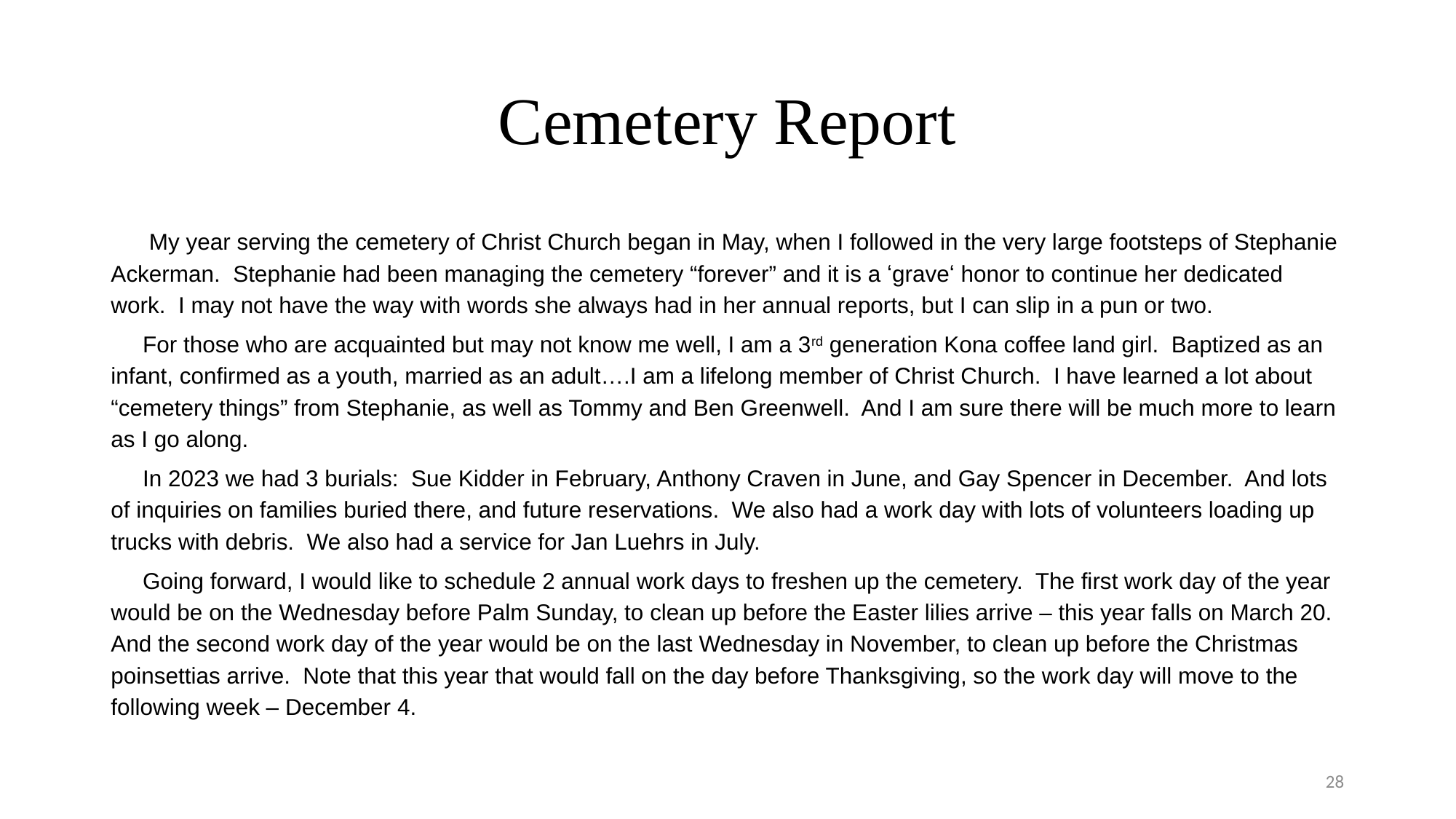

# Cemetery Report
      My year serving the cemetery of Christ Church began in May, when I followed in the very large footsteps of Stephanie Ackerman.  Stephanie had been managing the cemetery “forever” and it is a ʻgraveʻ honor to continue her dedicated work.  I may not have the way with words she always had in her annual reports, but I can slip in a pun or two.
     For those who are acquainted but may not know me well, I am a 3rd generation Kona coffee land girl.  Baptized as an infant, confirmed as a youth, married as an adult….I am a lifelong member of Christ Church.  I have learned a lot about “cemetery things” from Stephanie, as well as Tommy and Ben Greenwell.  And I am sure there will be much more to learn as I go along.
     In 2023 we had 3 burials:  Sue Kidder in February, Anthony Craven in June, and Gay Spencer in December.  And lots of inquiries on families buried there, and future reservations.  We also had a work day with lots of volunteers loading up trucks with debris.  We also had a service for Jan Luehrs in July.
     Going forward, I would like to schedule 2 annual work days to freshen up the cemetery.  The first work day of the year would be on the Wednesday before Palm Sunday, to clean up before the Easter lilies arrive – this year falls on March 20.  And the second work day of the year would be on the last Wednesday in November, to clean up before the Christmas poinsettias arrive.  Note that this year that would fall on the day before Thanksgiving, so the work day will move to the following week – December 4.
28